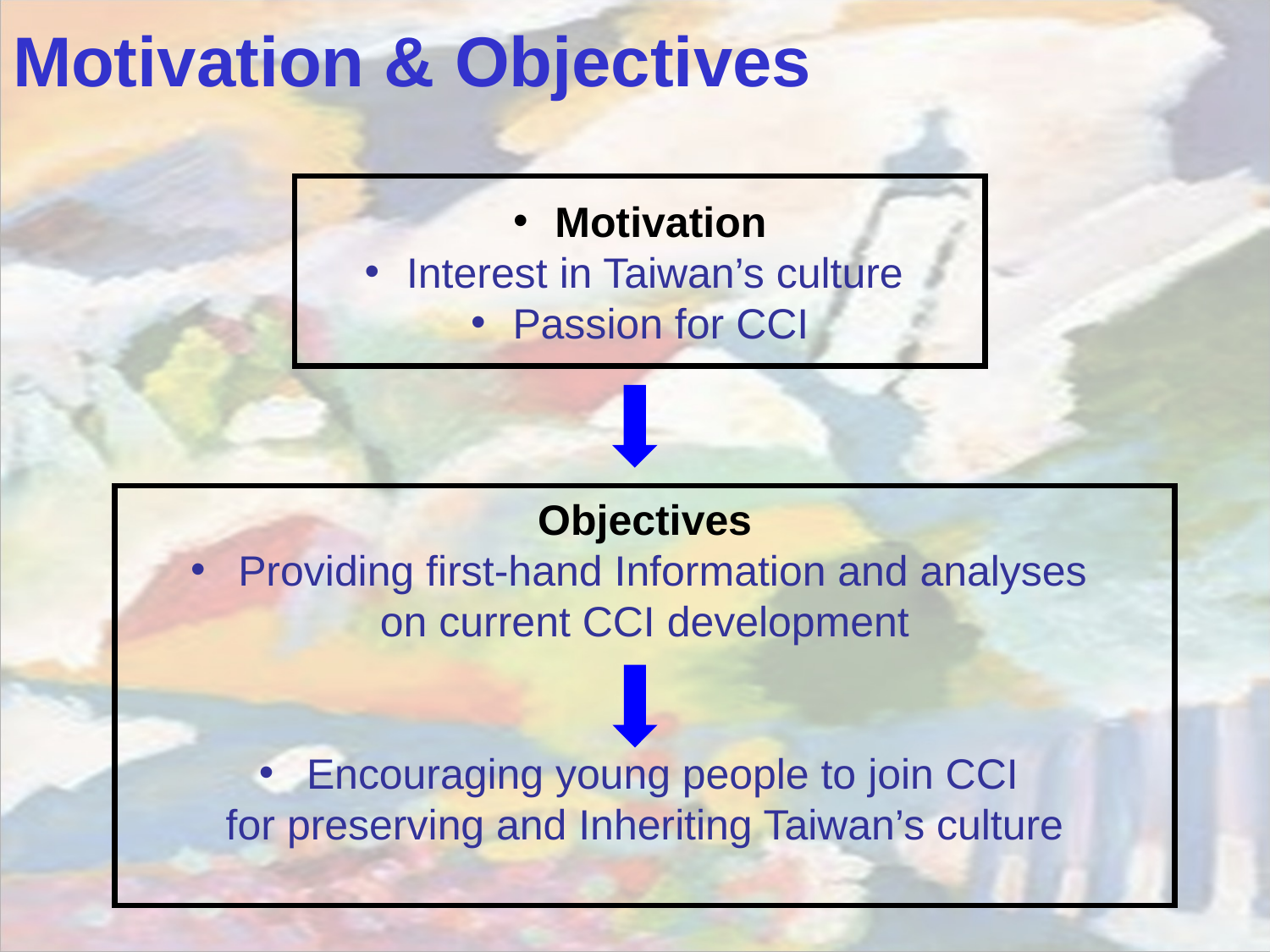

Motivation & Objectives

 Motivation
 Interest in Taiwan’s culture
 Passion for CCI

Objectives
Providing first-hand Information and analyses
on current CCI development

Encouraging young people to join CCI
for preserving and Inheriting Taiwan’s culture